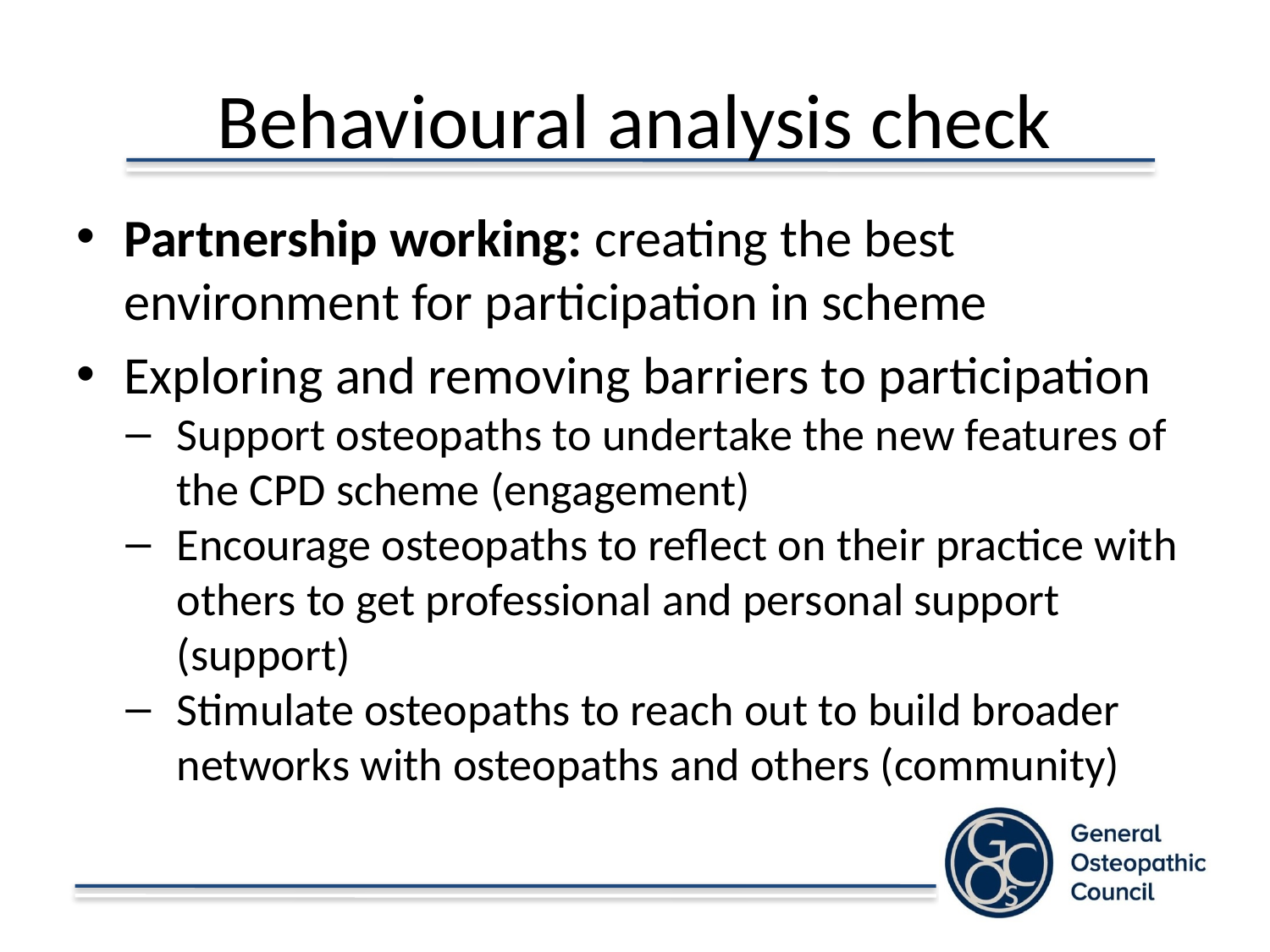

# Behavioural analysis check
Partnership working: creating the best environment for participation in scheme
Exploring and removing barriers to participation
Support osteopaths to undertake the new features of the CPD scheme (engagement)
Encourage osteopaths to reflect on their practice with others to get professional and personal support (support)
Stimulate osteopaths to reach out to build broader networks with osteopaths and others (community)